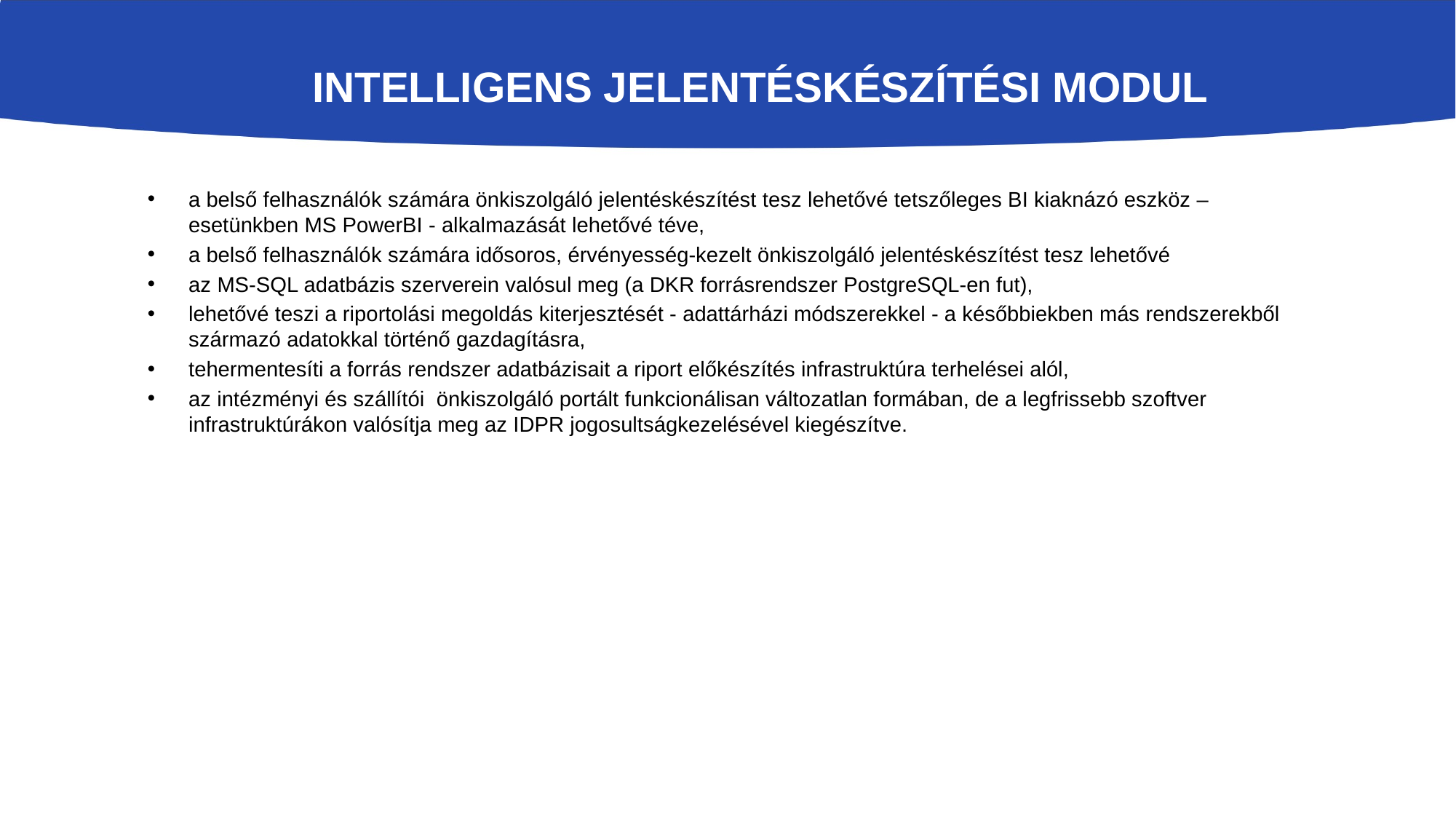

# Intelligens jelentéskészítési modul
a belső felhasználók számára önkiszolgáló jelentéskészítést tesz lehetővé tetszőleges BI kiaknázó eszköz – esetünkben MS PowerBI - alkalmazását lehetővé téve,
a belső felhasználók számára idősoros, érvényesség-kezelt önkiszolgáló jelentéskészítést tesz lehetővé
az MS-SQL adatbázis szerverein valósul meg (a DKR forrásrendszer PostgreSQL-en fut),
lehetővé teszi a riportolási megoldás kiterjesztését - adattárházi módszerekkel - a későbbiekben más rendszerekből származó adatokkal történő gazdagításra,
tehermentesíti a forrás rendszer adatbázisait a riport előkészítés infrastruktúra terhelései alól,
az intézményi és szállítói  önkiszolgáló portált funkcionálisan változatlan formában, de a legfrissebb szoftver infrastruktúrákon valósítja meg az IDPR jogosultságkezelésével kiegészítve.